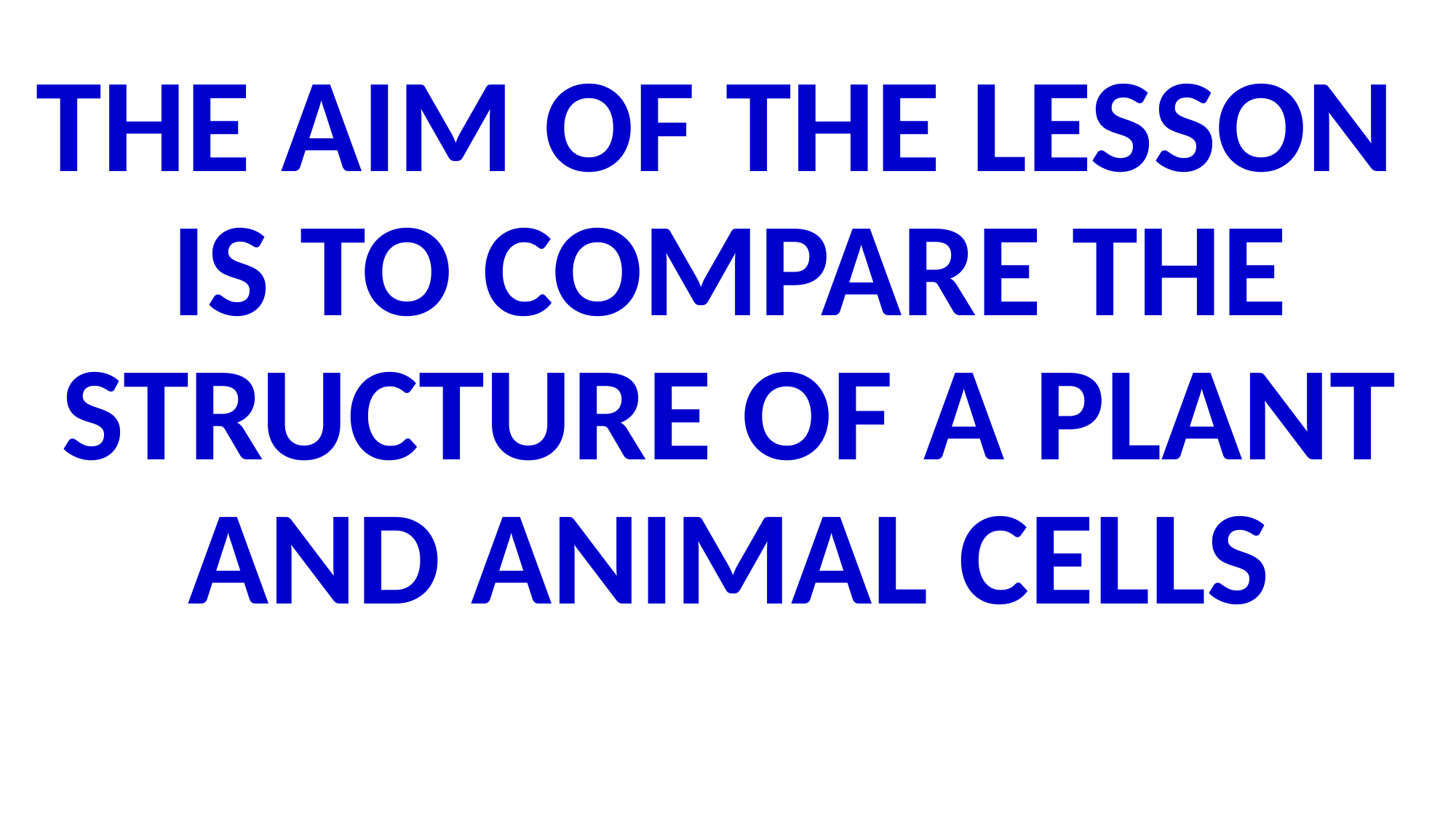

THE AIM OF THE LESSON IS TO COMPARE THE STRUCTURE OF A PLANT AND ANIMAL CELLS